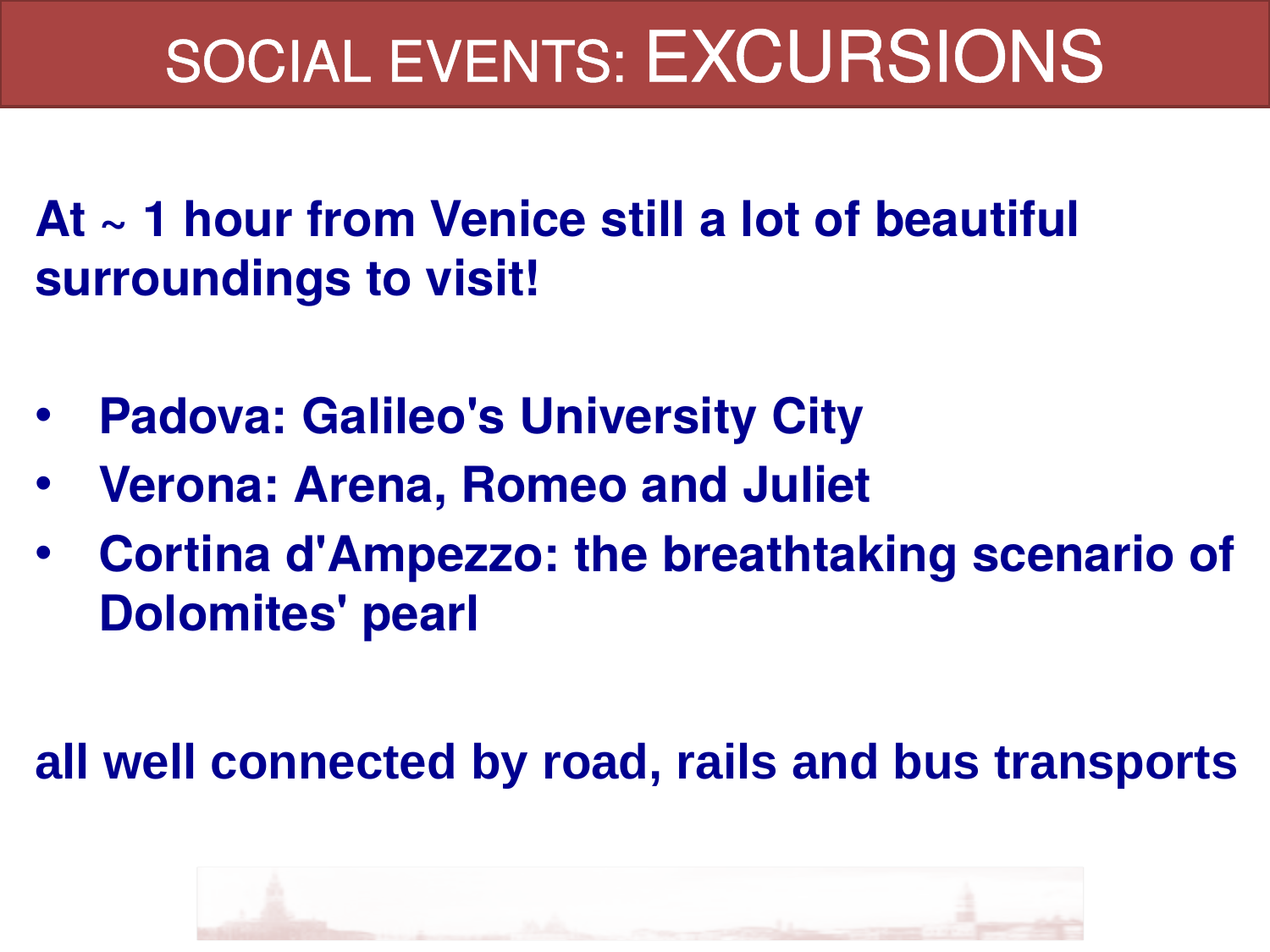

SOCIAL EVENTS: EXCURSIONS

At ~ 1 hour from Venice still a lot of beautiful surroundings to visit!

Padova: Galileo's University City
Verona: Arena, Romeo and Juliet
Cortina d'Ampezzo: the breathtaking scenario of Dolomites' pearl

all well connected by road, rails and bus transports